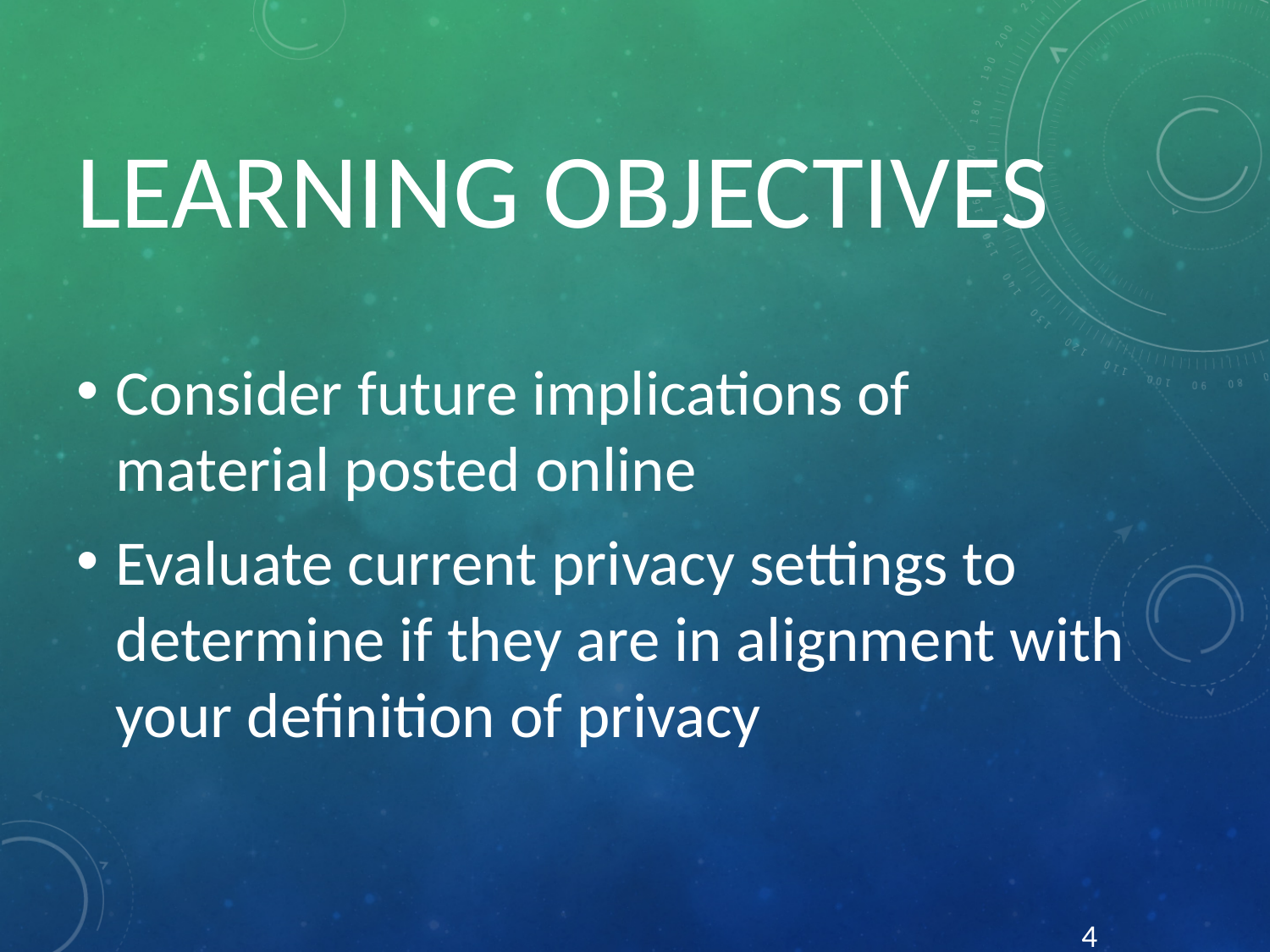

# Learning Objectives
Consider future implications of material posted online
Evaluate current privacy settings to determine if they are in alignment with your definition of privacy